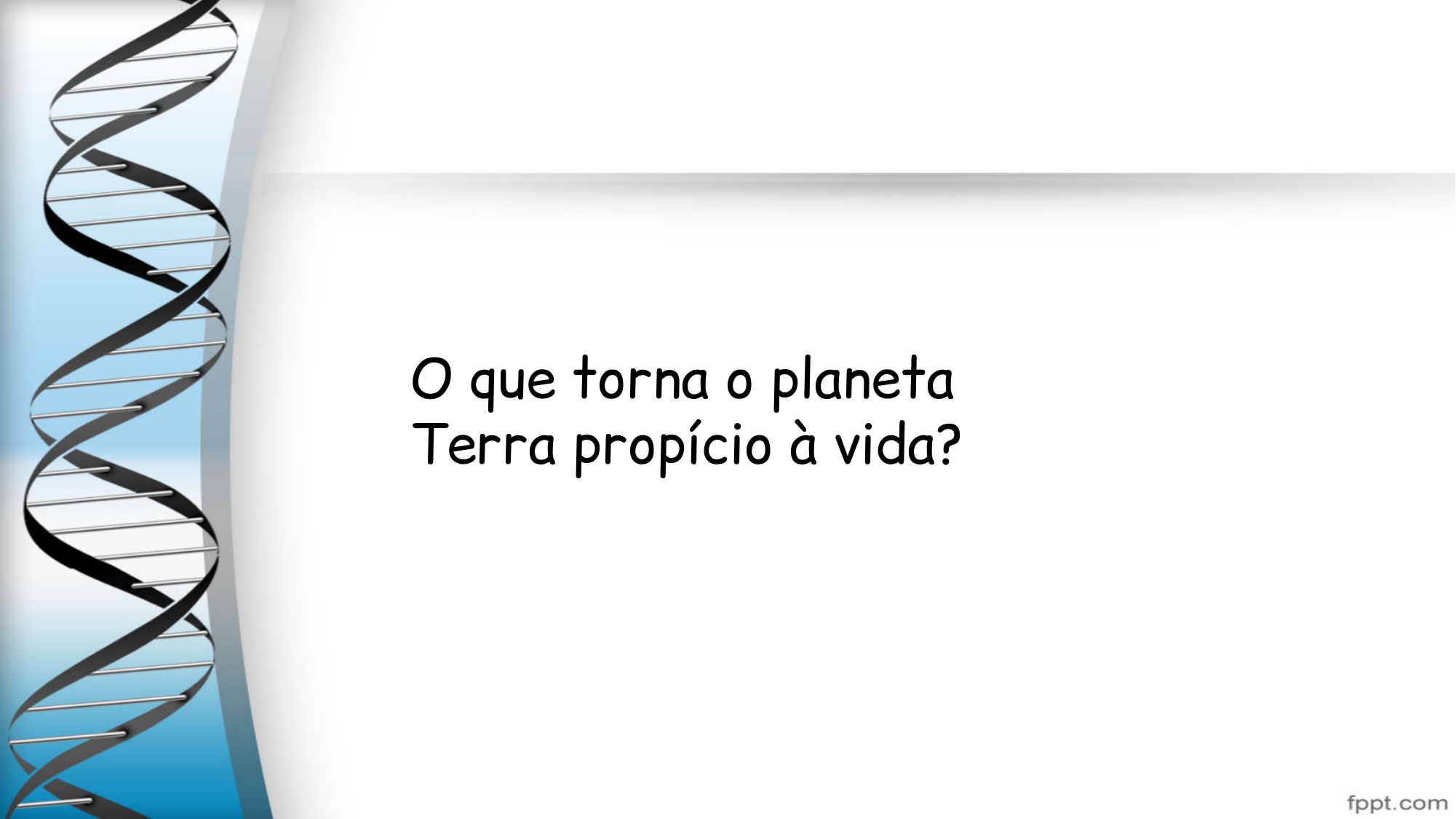

O que torna o planeta Terra propício à vida?